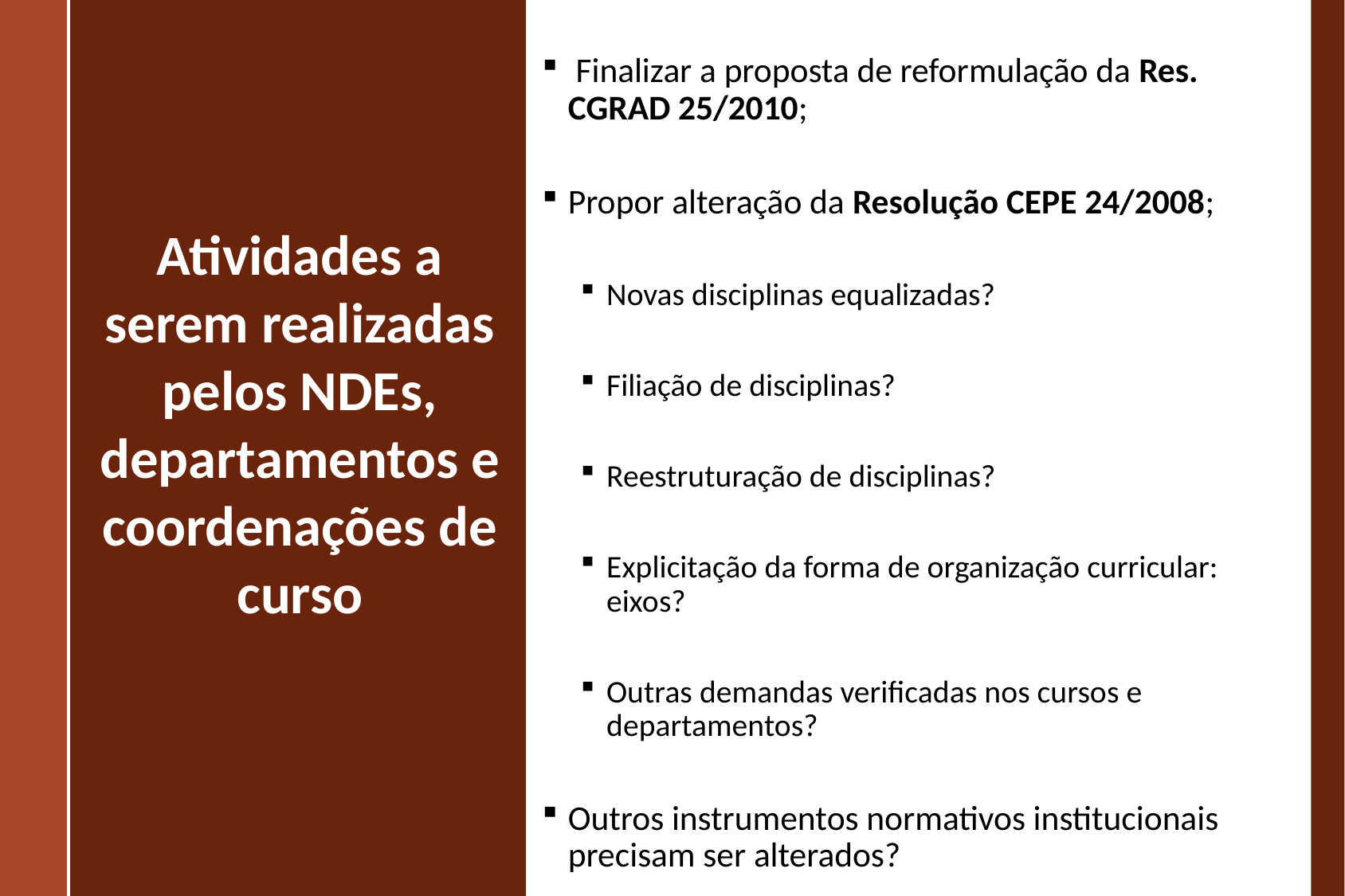

Finalizar a proposta de reformulação da Res. CGRAD 25/2010;
Propor alteração da Resolução CEPE 24/2008;
Novas disciplinas equalizadas?
Filiação de disciplinas?
Reestruturação de disciplinas?
Explicitação da forma de organização curricular: eixos?
Outras demandas verificadas nos cursos e departamentos?
Outros instrumentos normativos institucionais precisam ser alterados?
# Atividades a serem realizadas pelos NDEs, departamentos e coordenações de curso